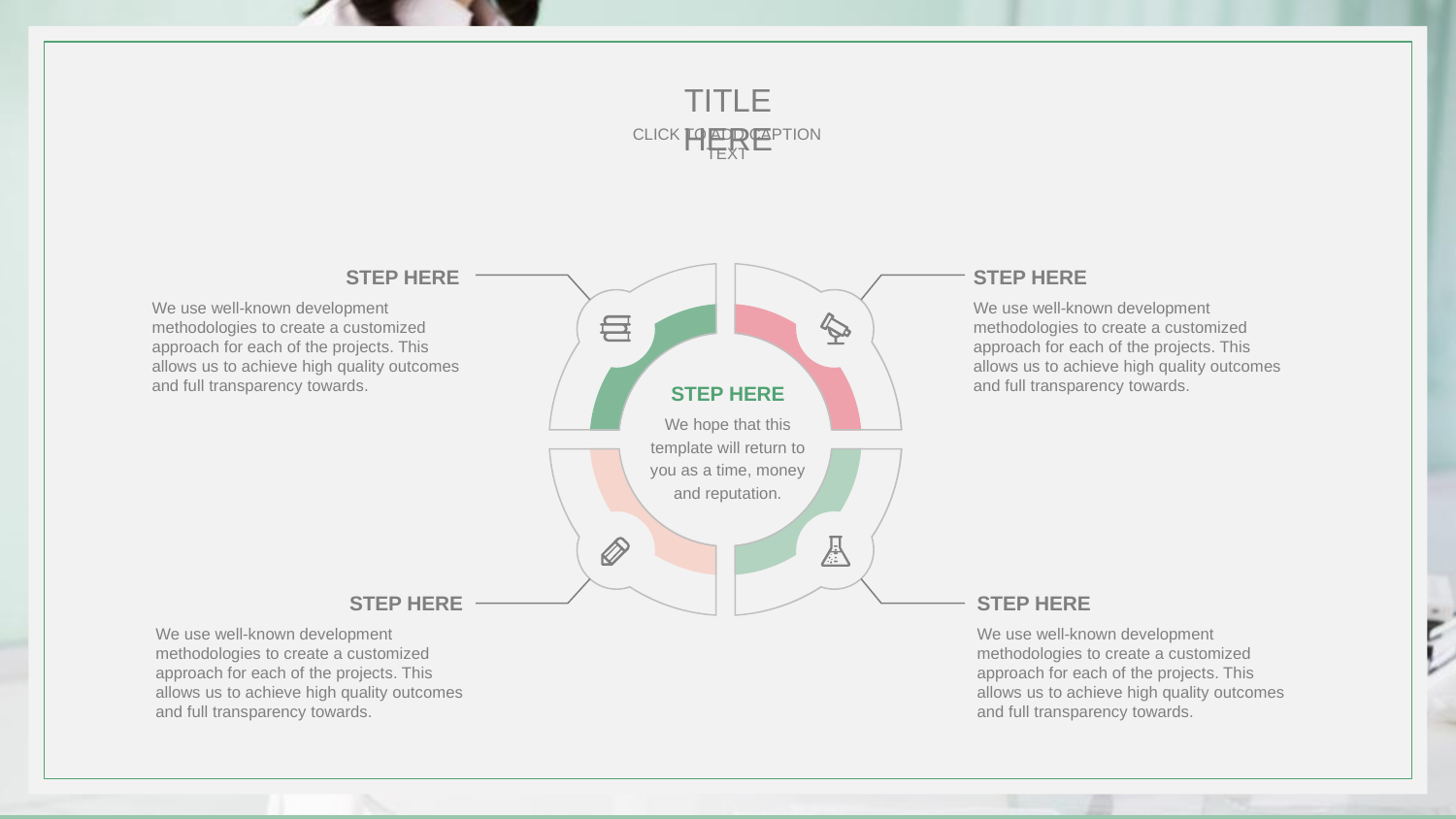

TITLE HERE
CLICK TO ADD CAPTION TEXT

STEP HERE
STEP HERE

We use well-known development methodologies to create a customized approach for each of the projects. This allows us to achieve high quality outcomes and full transparency towards.
We use well-known development methodologies to create a customized approach for each of the projects. This allows us to achieve high quality outcomes and full transparency towards.

STEP HERE
We hope that this template will return to you as a time, money and reputation.

STEP HERE
STEP HERE
We use well-known development methodologies to create a customized approach for each of the projects. This allows us to achieve high quality outcomes and full transparency towards.
We use well-known development methodologies to create a customized approach for each of the projects. This allows us to achieve high quality outcomes and full transparency towards.